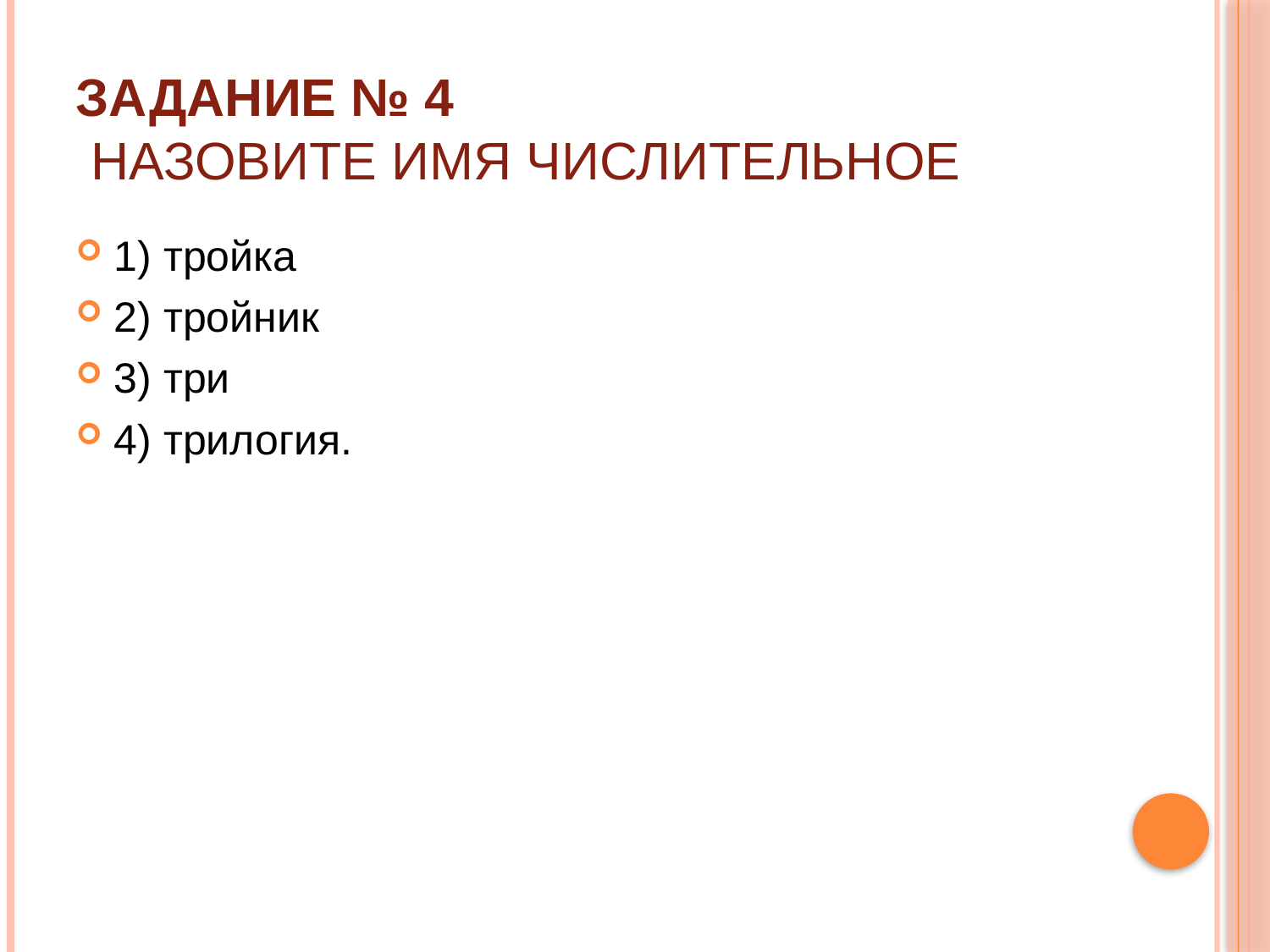

# Задание № 4 Назовите имя числительное
1) тройка
2) тройник
3) три
4) трилогия.